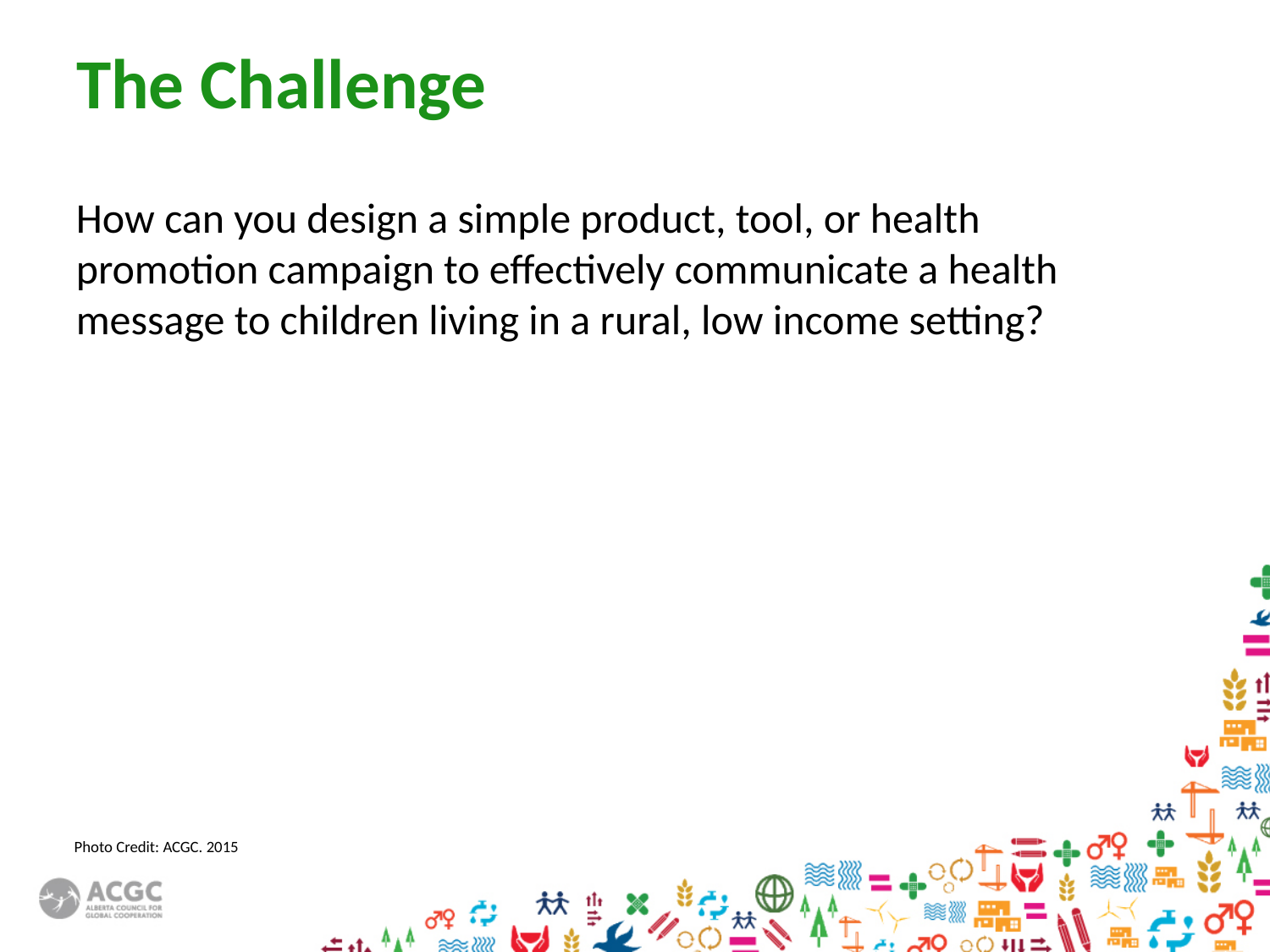

# The Challenge
How can you design a simple product, tool, or health promotion campaign to effectively communicate a health message to children living in a rural, low income setting?
Photo Credit: ACGC. 2015